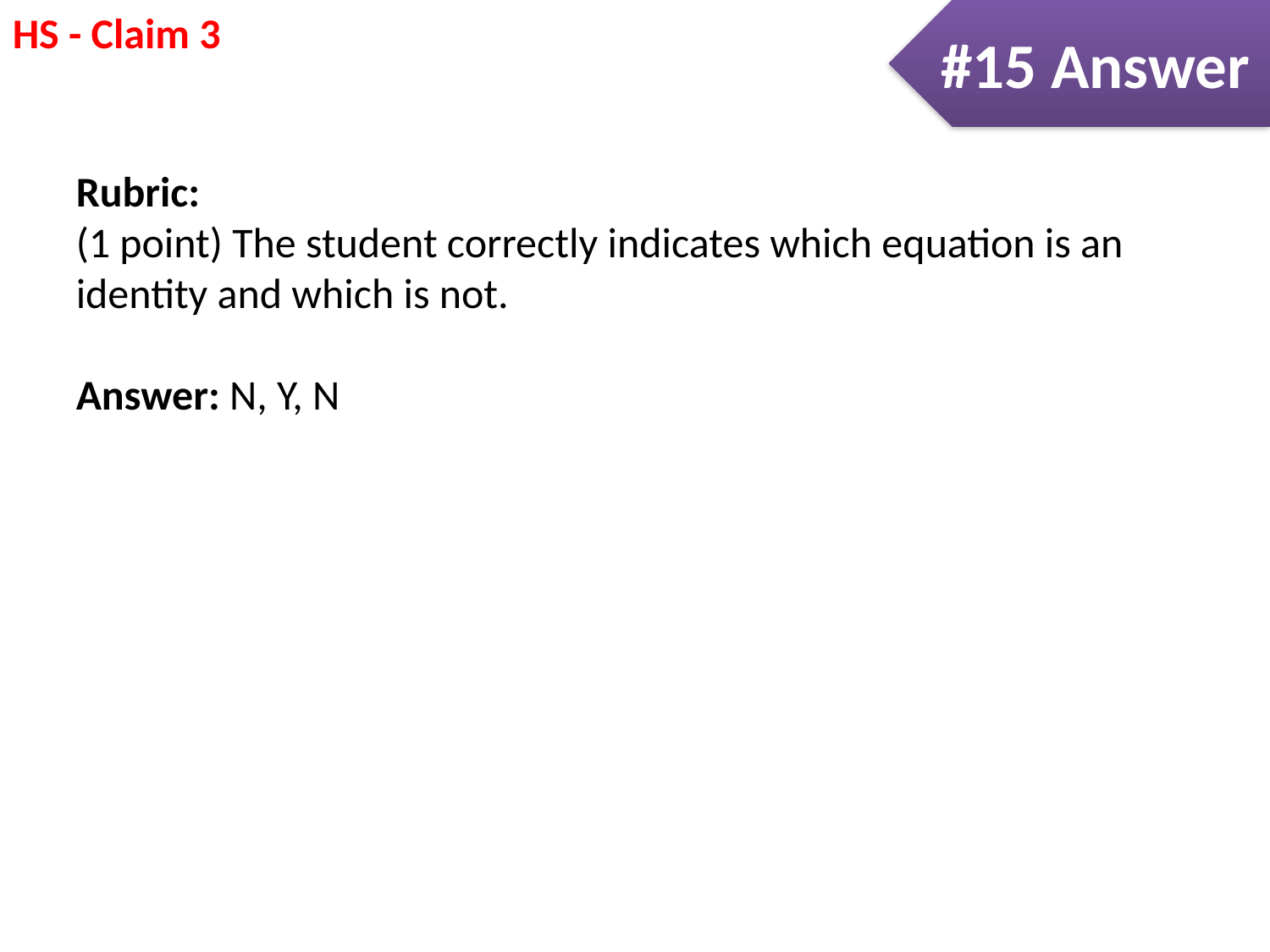

#15 Answer
Rubric:
(1 point) The student correctly indicates which equation is an identity and which is not.

Answer: N, Y, N